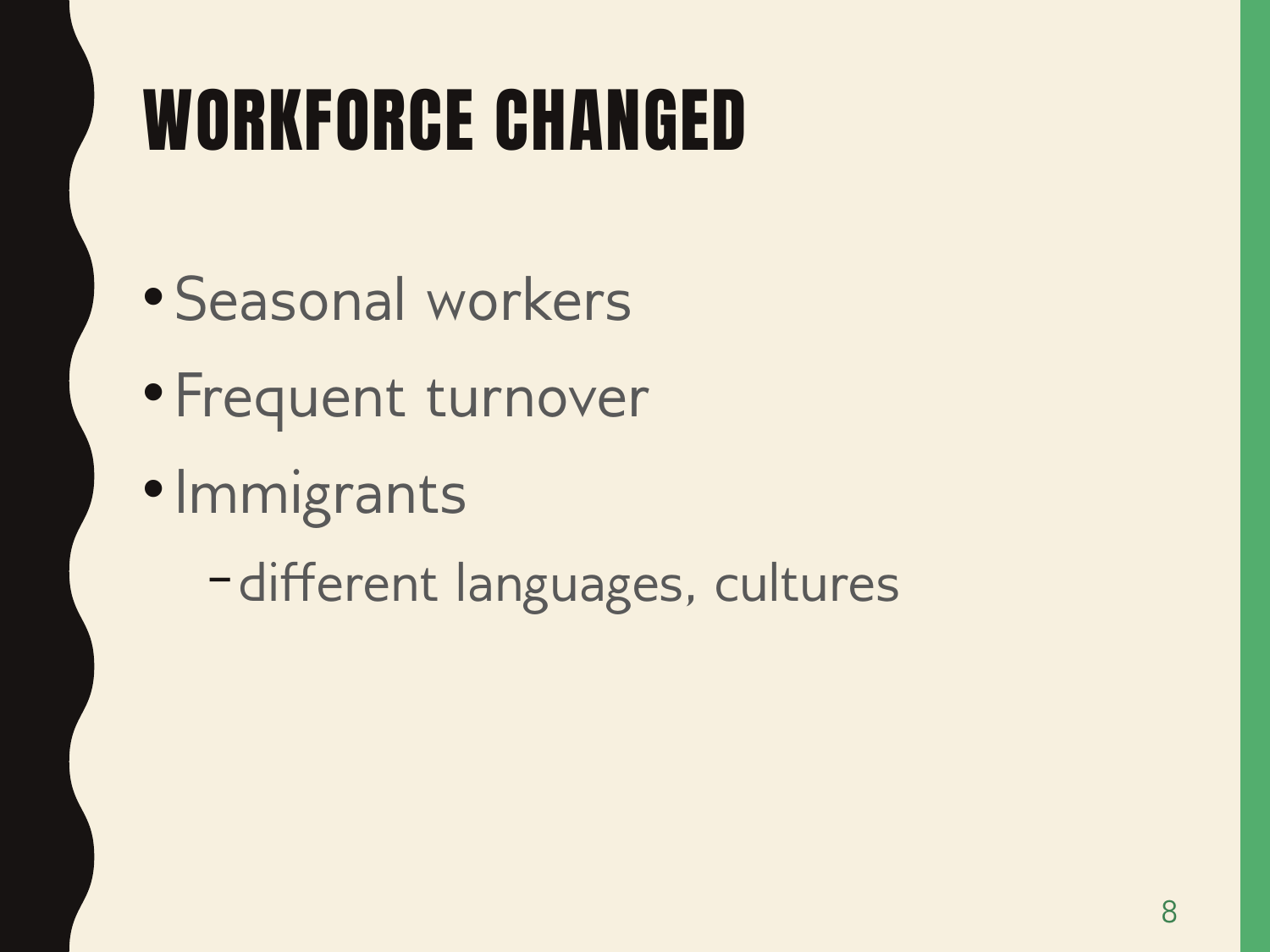

# Workforce changed
Seasonal workers
Frequent turnover
Immigrants
different languages, cultures
8